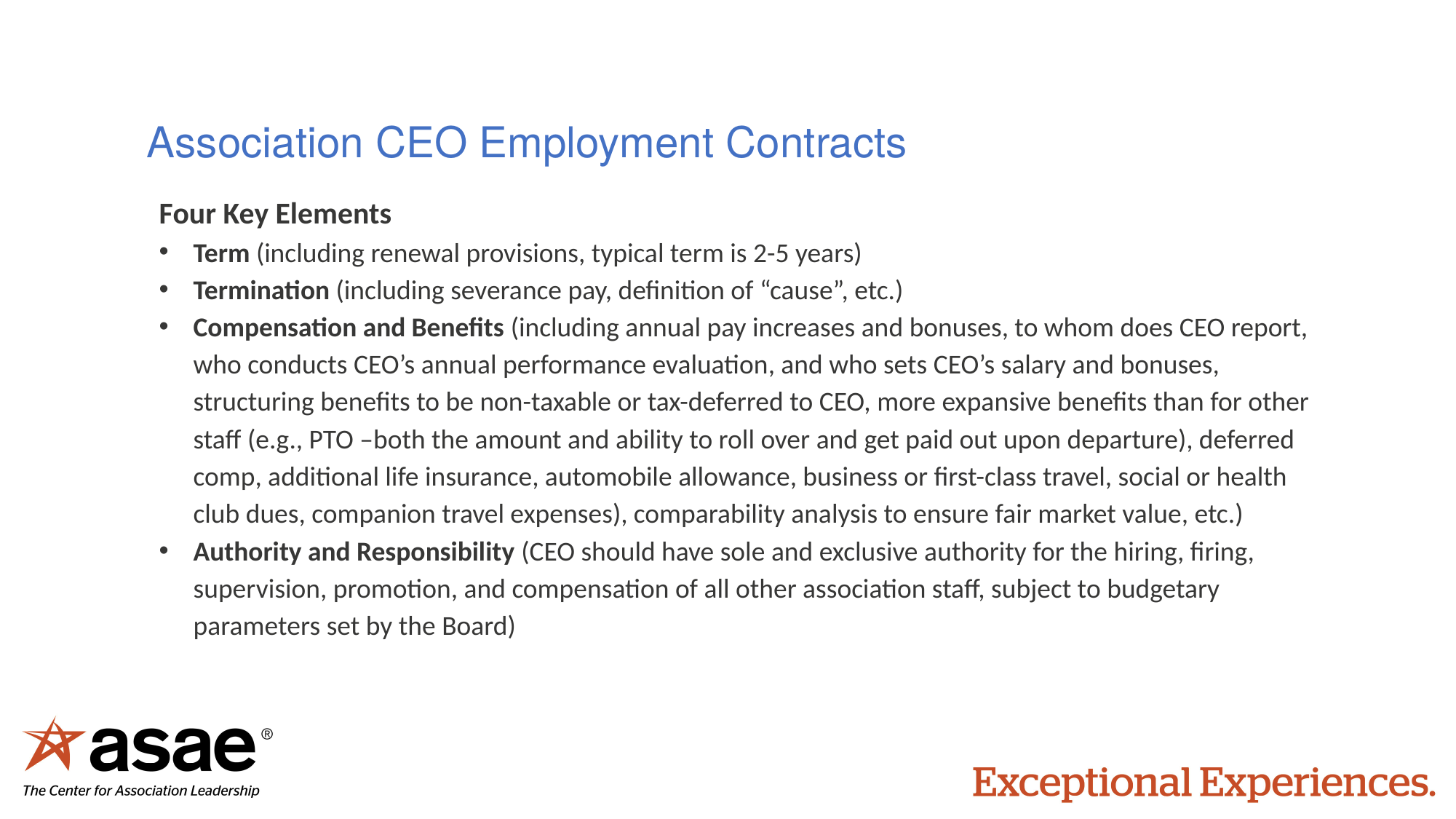

Association CEO Employment Contracts
Four Key Elements
Term (including renewal provisions, typical term is 2-5 years)
Termination (including severance pay, definition of “cause”, etc.)
Compensation and Benefits (including annual pay increases and bonuses, to whom does CEO report, who conducts CEO’s annual performance evaluation, and who sets CEO’s salary and bonuses, structuring benefits to be non-taxable or tax-deferred to CEO, more expansive benefits than for other staff (e.g., PTO –both the amount and ability to roll over and get paid out upon departure), deferred comp, additional life insurance, automobile allowance, business or first-class travel, social or health club dues, companion travel expenses), comparability analysis to ensure fair market value, etc.)
Authority and Responsibility (CEO should have sole and exclusive authority for the hiring, firing, supervision, promotion, and compensation of all other association staff, subject to budgetary parameters set by the Board)